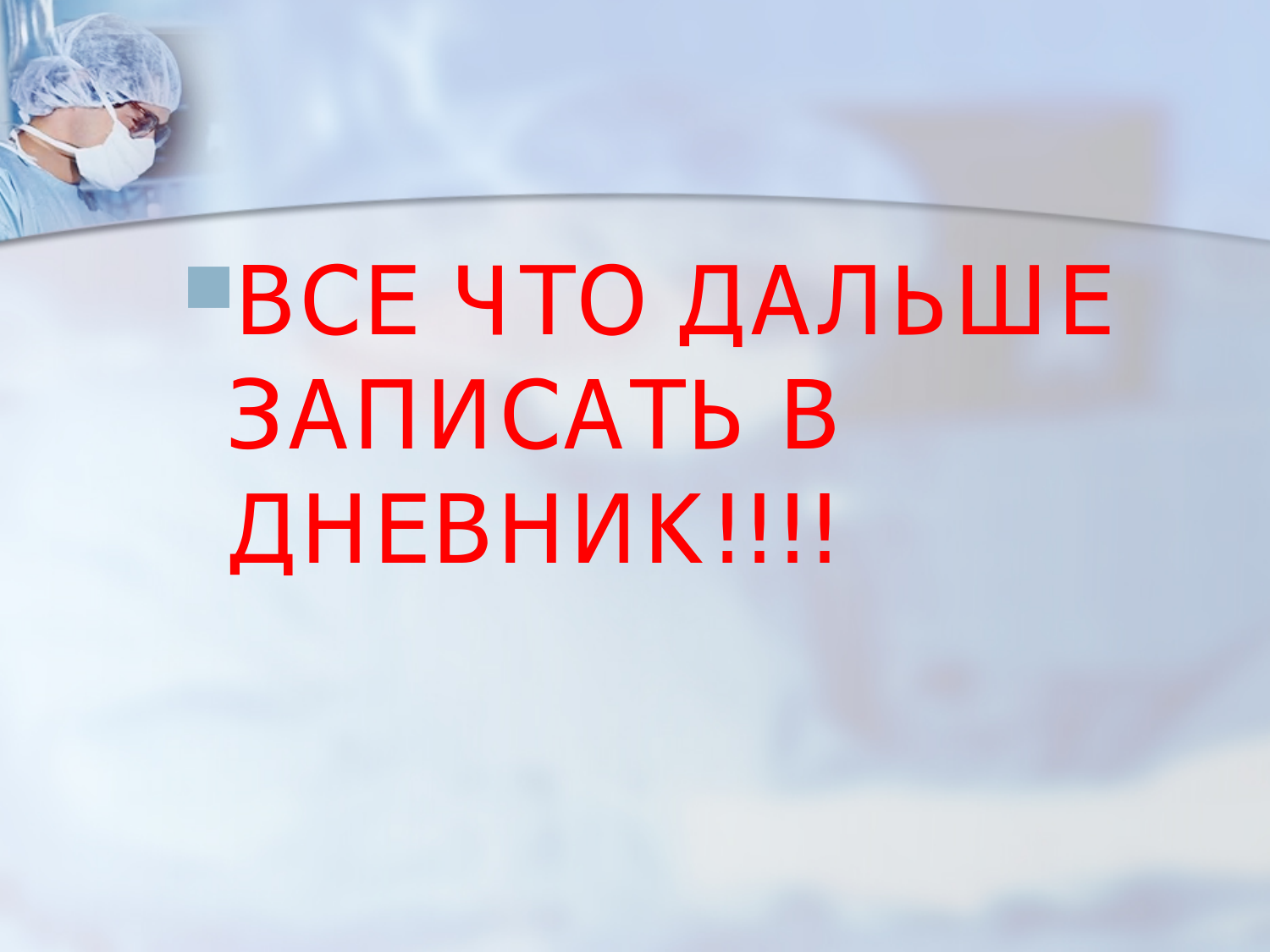

#
ВСЕ ЧТО ДАЛЬШЕ ЗАПИСАТЬ В ДНЕВНИК!!!!